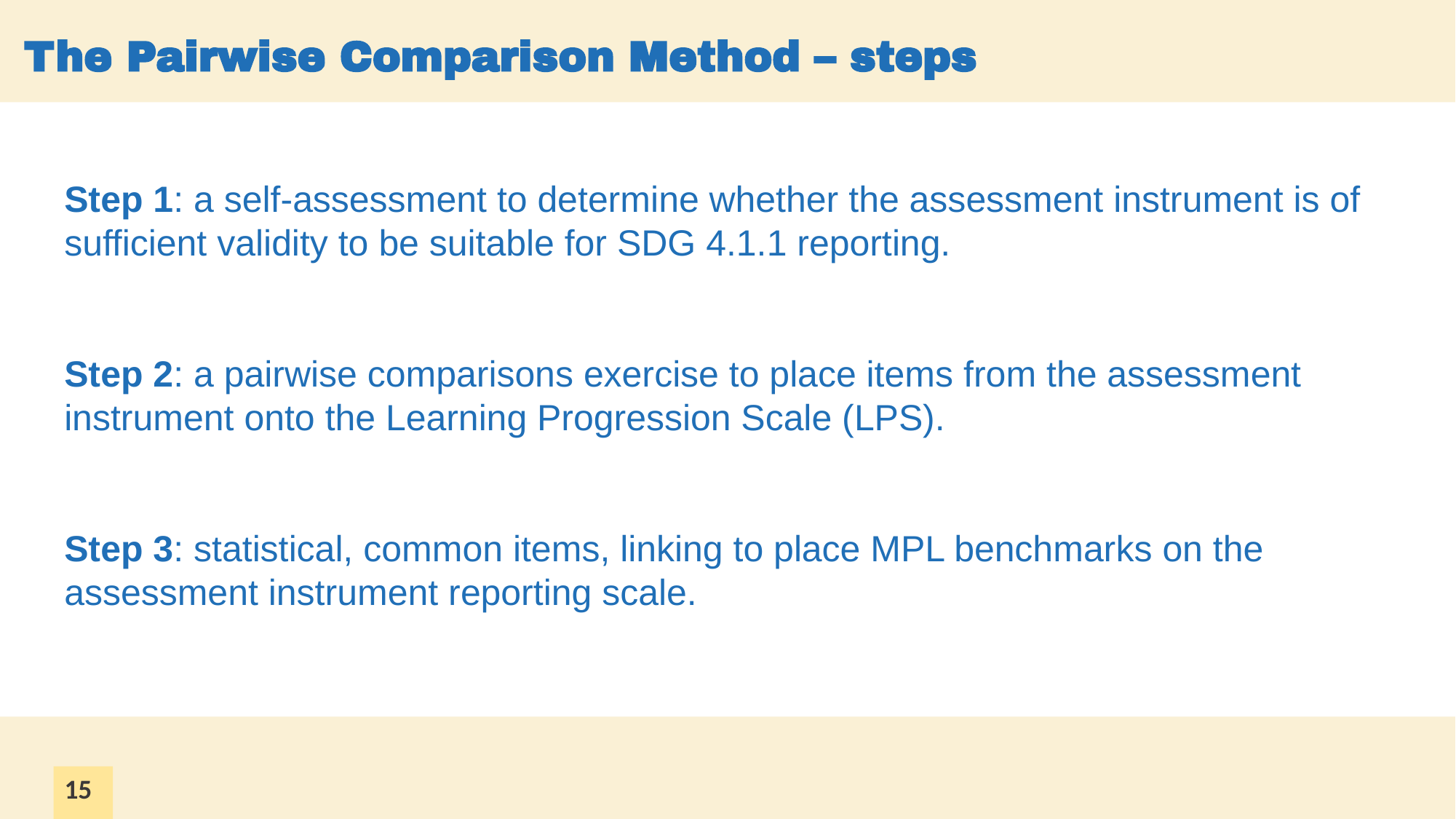

The Pairwise Comparison Method – steps
Step 1: a self-assessment to determine whether the assessment instrument is of sufficient validity to be suitable for SDG 4.1.1 reporting.

Step 2: a pairwise comparisons exercise to place items from the assessment instrument onto the Learning Progression Scale (LPS).

Step 3: statistical, common items, linking to place MPL benchmarks on the assessment instrument reporting scale.
15